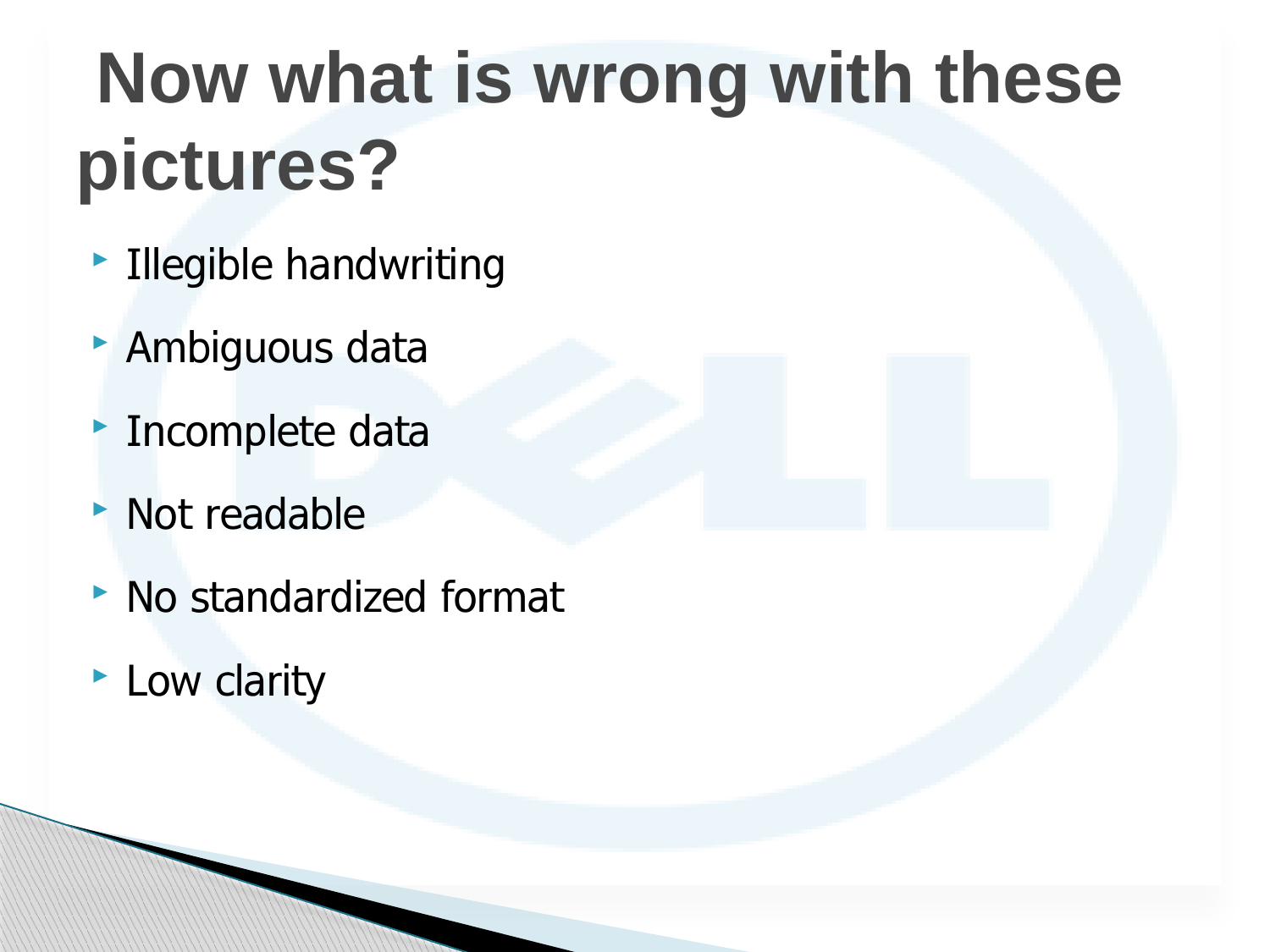

# Now what is wrong with these pictures?
Illegible handwriting
Ambiguous data
Incomplete data
Not readable
No standardized format
Low clarity